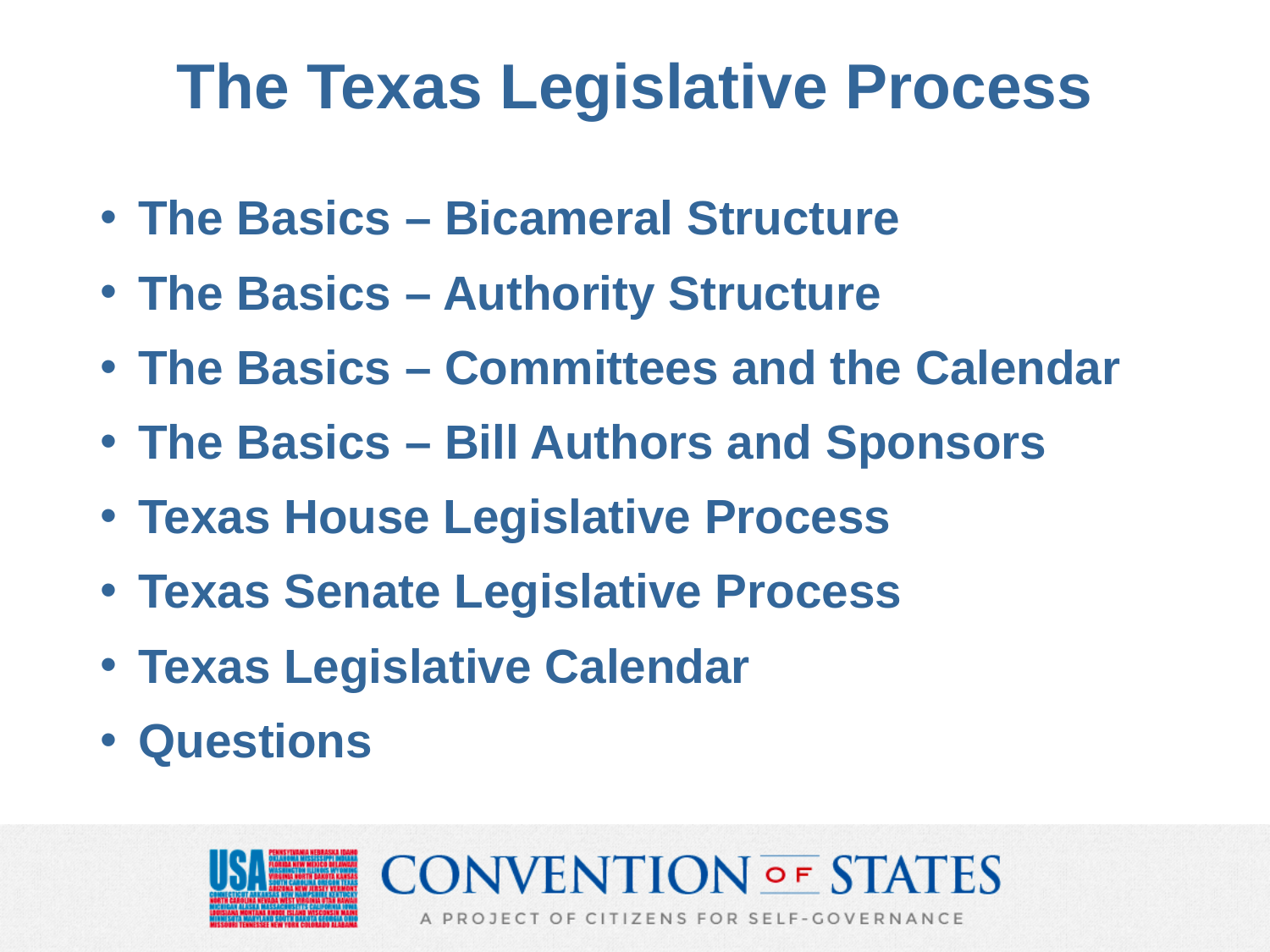

# The Texas Legislative Process
The Basics – Bicameral Structure
The Basics – Authority Structure
The Basics – Committees and the Calendar
The Basics – Bill Authors and Sponsors
Texas House Legislative Process
Texas Senate Legislative Process
Texas Legislative Calendar
Questions